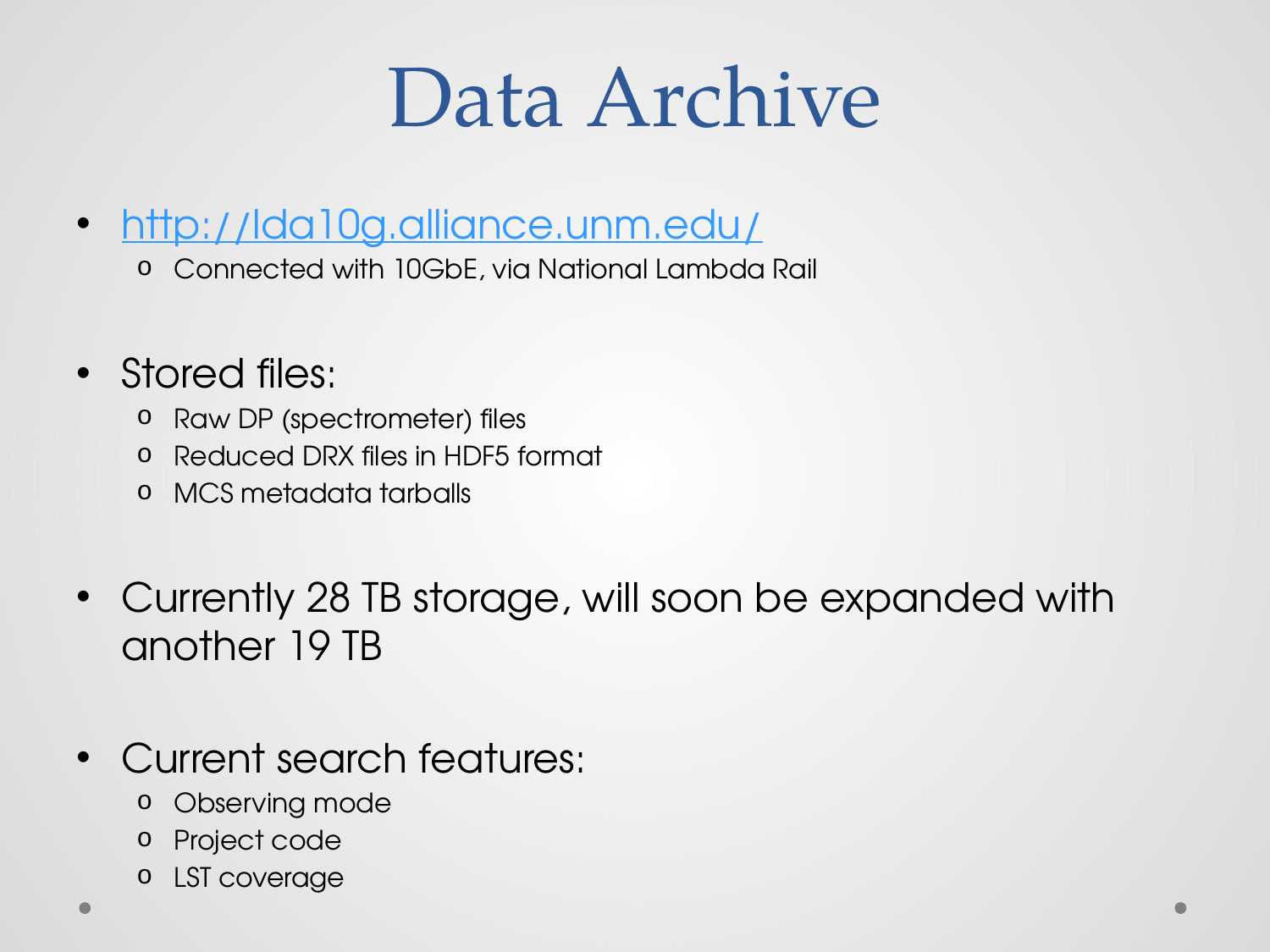

# Data Archive
http://lda10g.alliance.unm.edu/
Connected with 10GbE, via National Lambda Rail

Stored files:
Raw DP (spectrometer) files
Reduced DRX files in HDF5 format
MCS metadata tarballs

Currently 28 TB storage, will soon be expanded with another 19 TB

Current search features:
Observing mode
Project code
LST coverage